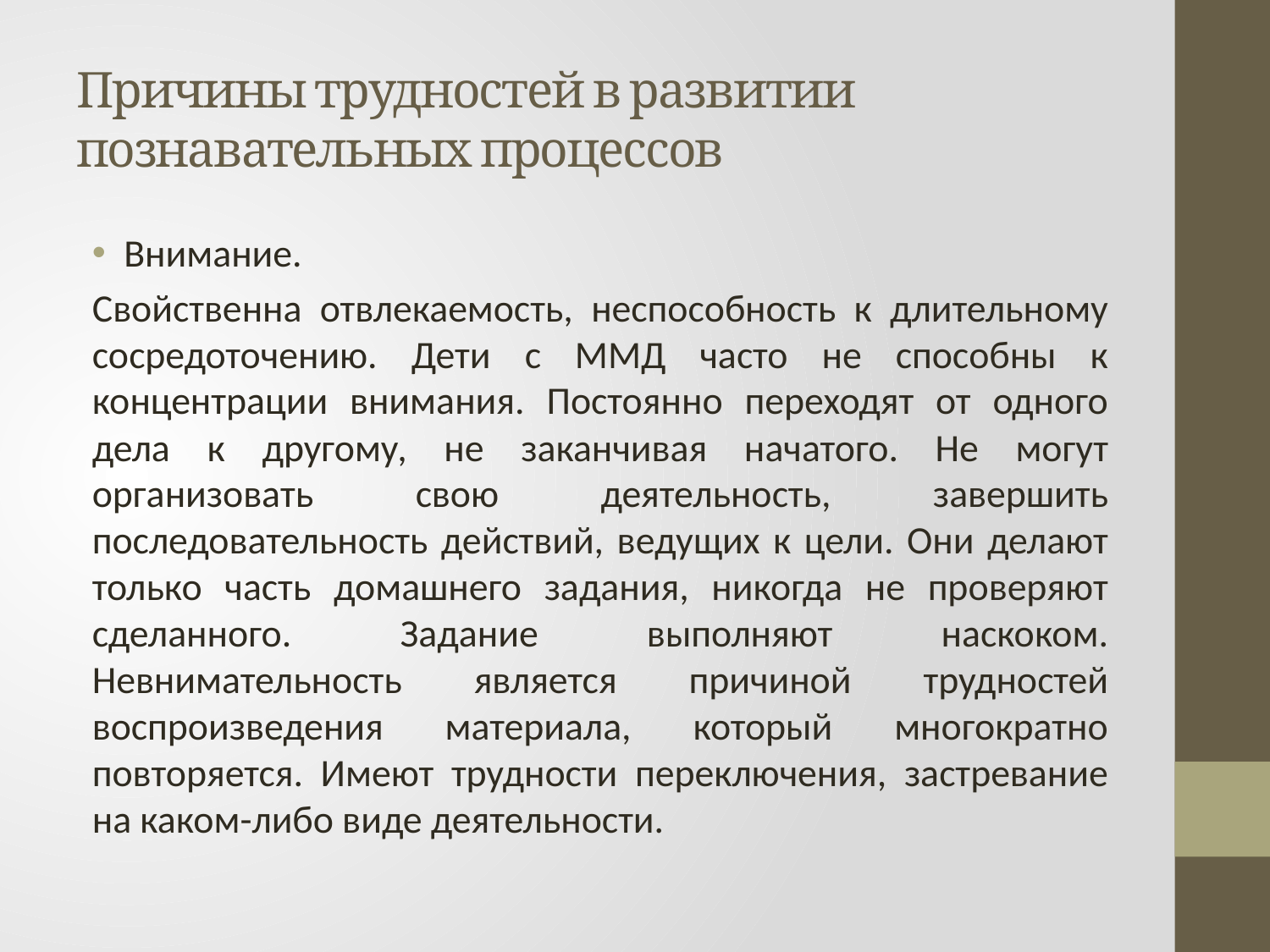

# Причины трудностей в развитии познавательных процессов
Внимание.
Свойственна отвлекаемость, неспособность к длительному сосредоточению. Дети с ММД часто не способны к концентрации внимания. Постоянно переходят от одного дела к другому, не заканчивая начатого. Не могут организовать свою деятельность, завершить последовательность действий, ведущих к цели. Они делают только часть домашнего задания, никогда не проверяют сделанного. Задание выполняют наскоком. Невнимательность является причиной трудностей воспроизведения материала, который многократно повторяется. Имеют трудности переключения, застревание на каком-либо виде деятельности.